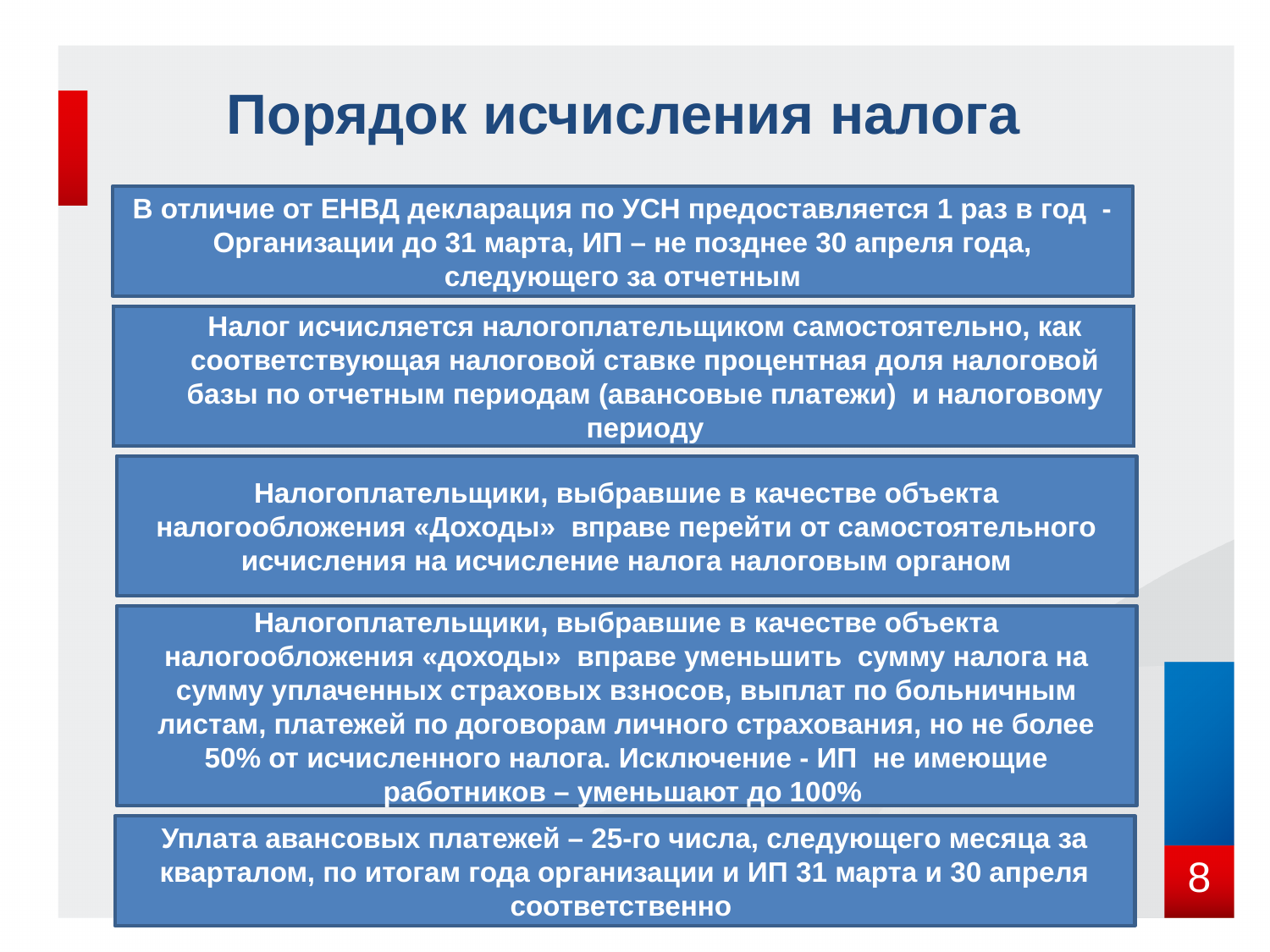

# Порядок исчисления налога
В отличие от ЕНВД декларация по УСН предоставляется 1 раз в год  - Организации до 31 марта, ИП – не позднее 30 апреля года, следующего за отчетным
Налог исчисляется налогоплательщиком самостоятельно, как соответствующая налоговой ставке процентная доля налоговой базы по отчетным периодам (авансовые платежи)  и налоговому периоду

Налогоплательщики, выбравшие в качестве объекта налогообложения «Доходы»  вправе перейти от самостоятельного исчисления на исчисление налога налоговым органом
Налогоплательщики, выбравшие в качестве объекта налогообложения «доходы»  вправе уменьшить  сумму налога на сумму уплаченных страховых взносов, выплат по больничным листам, платежей по договорам личного страхования, но не более 50% от исчисленного налога. Исключение - ИП  не имеющие работников – уменьшают до 100%
Уплата авансовых платежей – 25-го числа, следующего месяца за кварталом, по итогам года организации и ИП 31 марта и 30 апреля соответственно
8